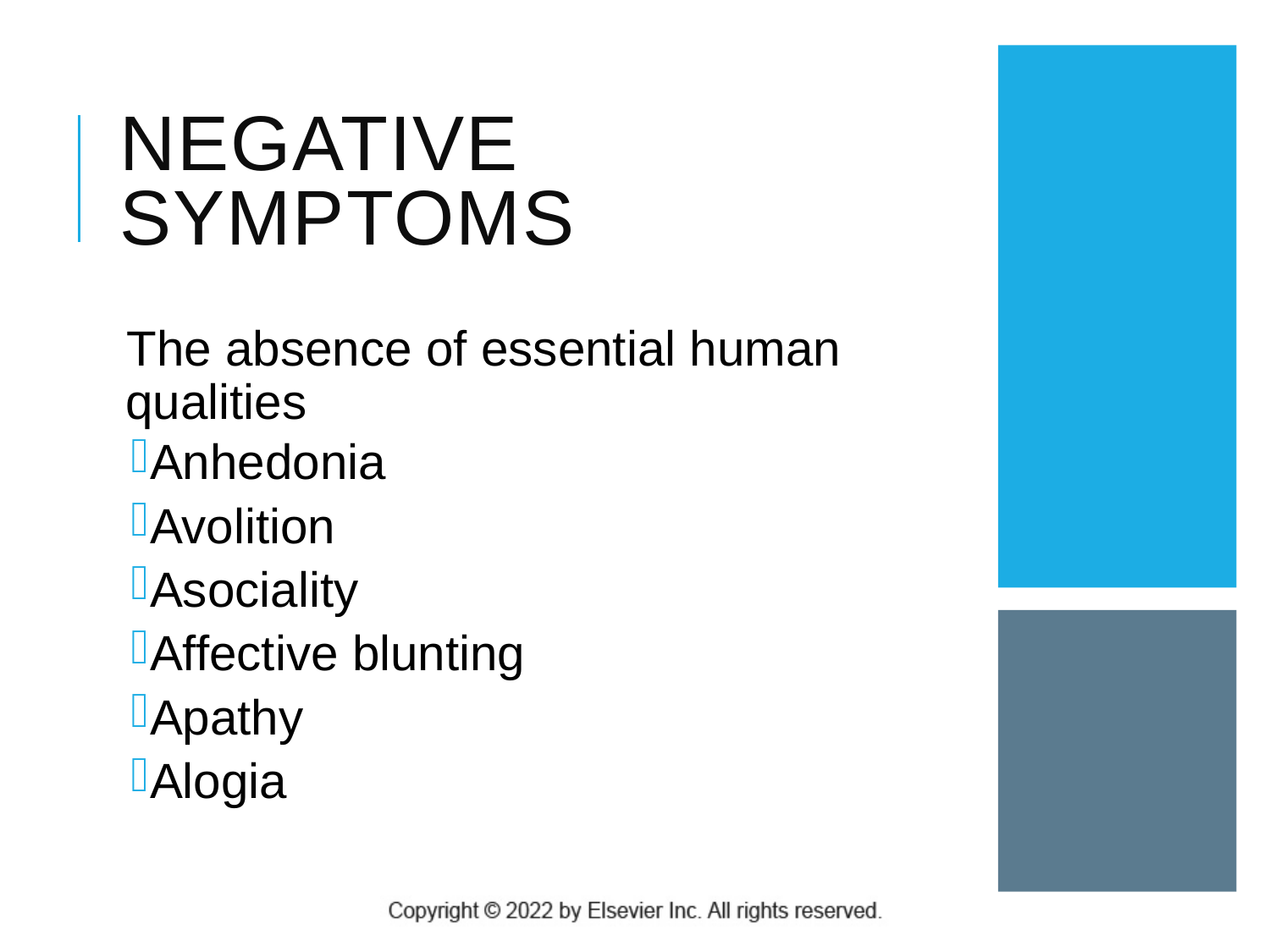

# Negative Symptoms
The absence of essential human qualities
Anhedonia
Avolition
Asociality
Affective blunting
Apathy
Alogia